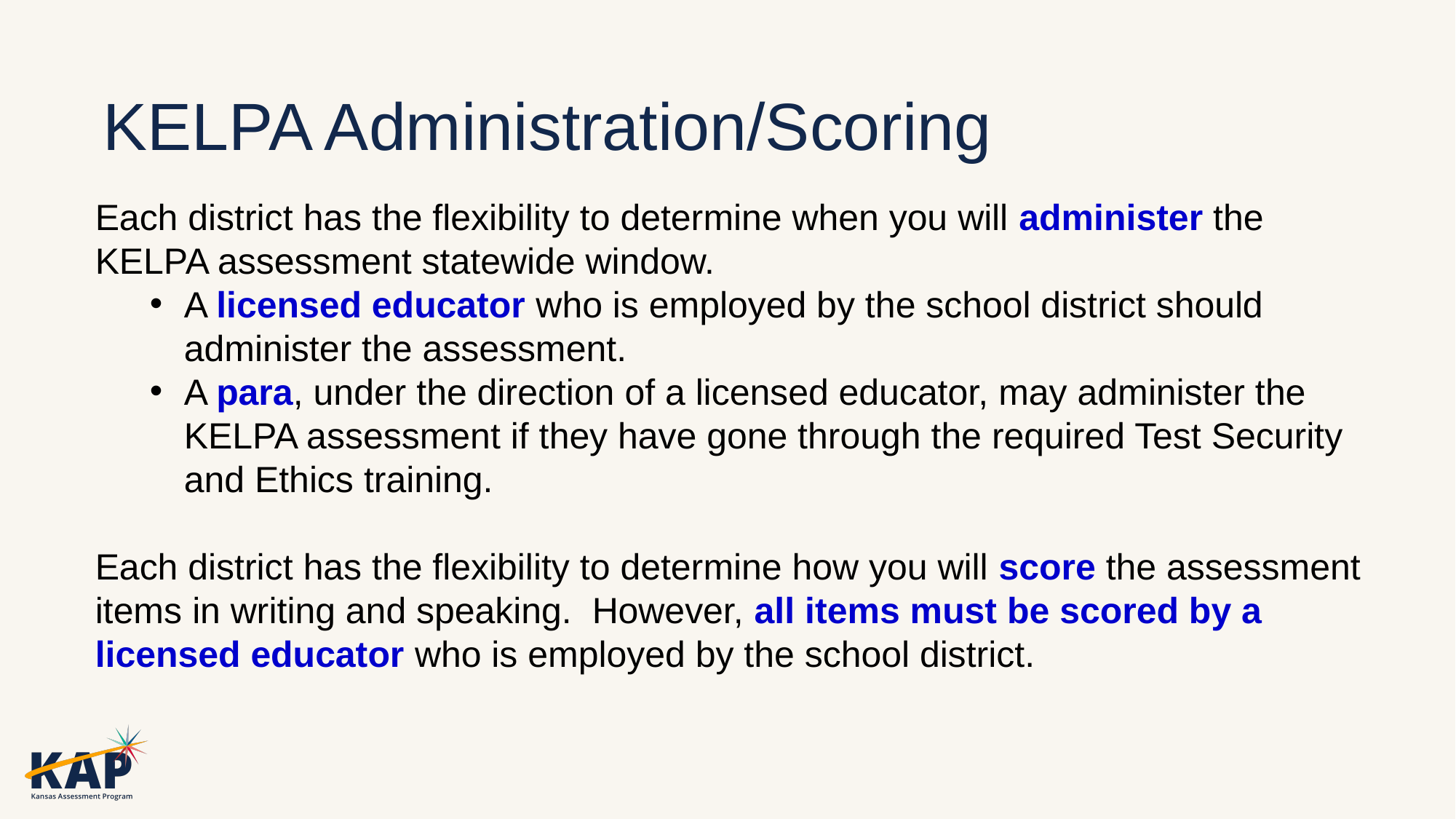

# KELPA Administration/Scoring
Each district has the flexibility to determine when you will administer the KELPA assessment statewide window.
A licensed educator who is employed by the school district should administer the assessment.
A para, under the direction of a licensed educator, may administer the KELPA assessment if they have gone through the required Test Security and Ethics training.

Each district has the flexibility to determine how you will score the assessment items in writing and speaking.  However, all items must be scored by a licensed educator who is employed by the school district.